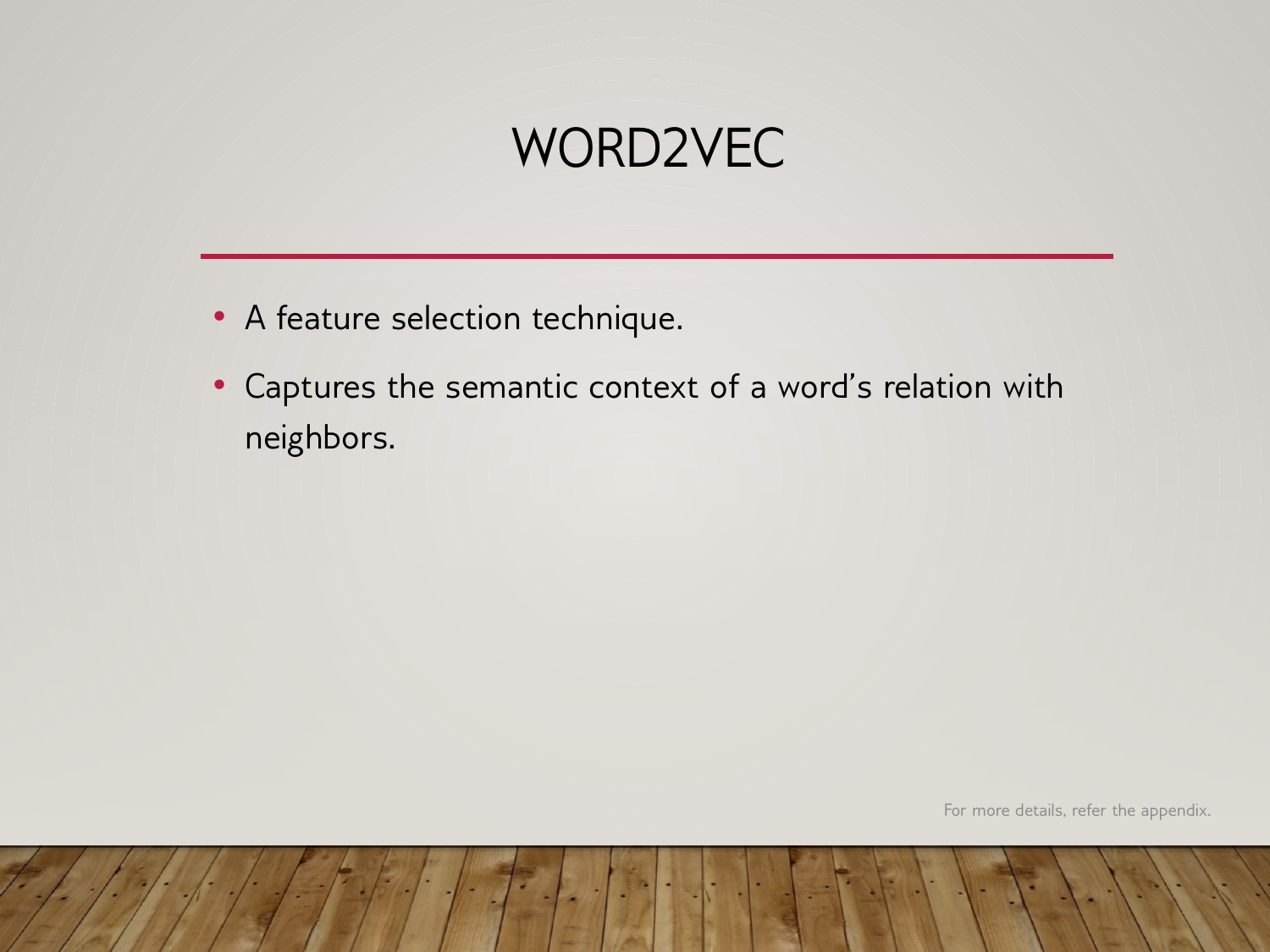

# Word2Vec
A feature selection technique.
Captures the semantic context of a word’s relation with neighbors.
For more details, refer the appendix.